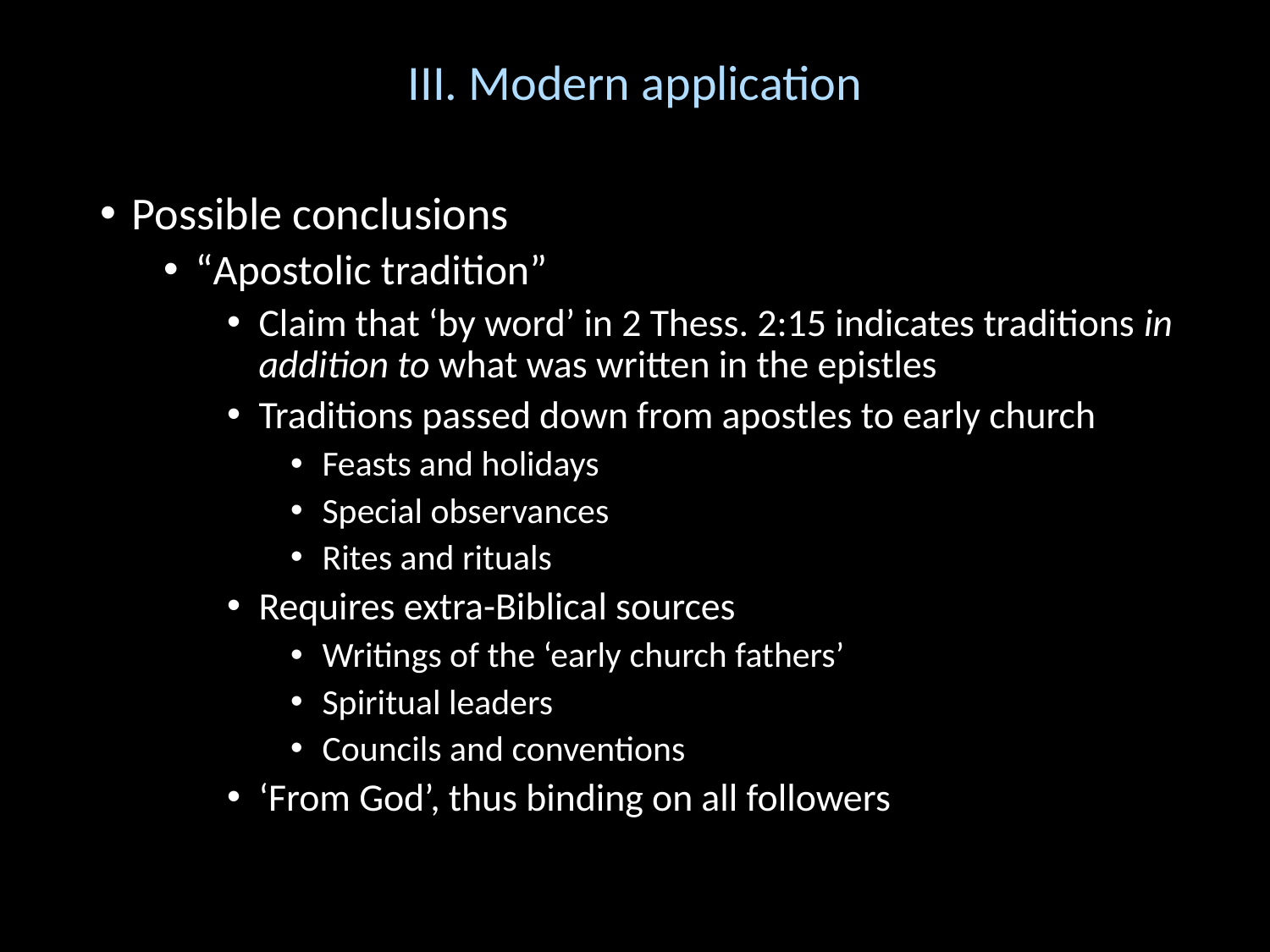

# III. Modern application
Possible conclusions
“Apostolic tradition”
Claim that ‘by word’ in 2 Thess. 2:15 indicates traditions in addition to what was written in the epistles
Traditions passed down from apostles to early church
Feasts and holidays
Special observances
Rites and rituals
Requires extra-Biblical sources
Writings of the ‘early church fathers’
Spiritual leaders
Councils and conventions
‘From God’, thus binding on all followers